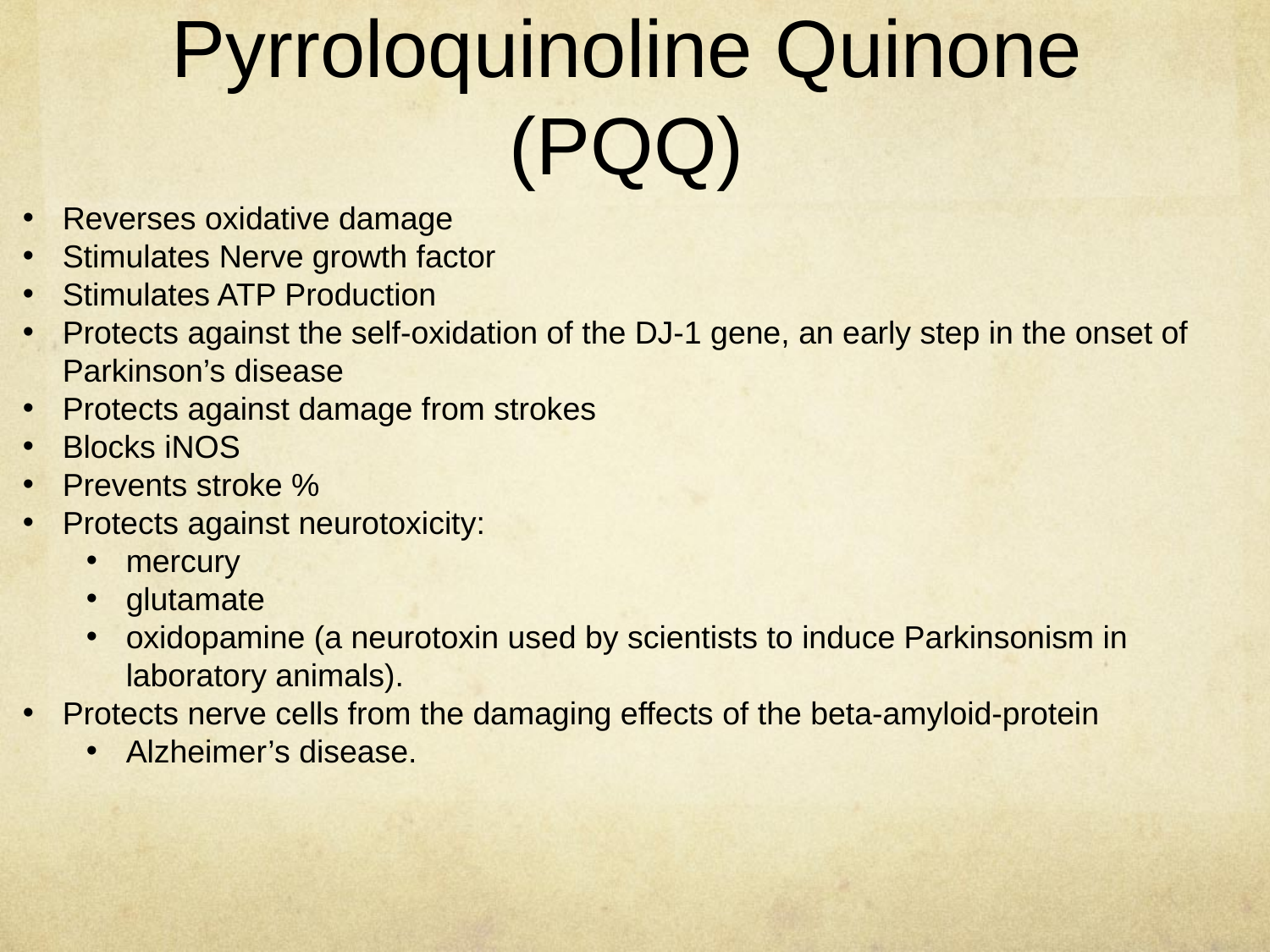

# Pyrroloquinoline Quinone (PQQ)
Reverses oxidative damage
Stimulates Nerve growth factor
Stimulates ATP Production
Protects against the self-oxidation of the DJ-1 gene, an early step in the onset of Parkinson’s disease
Protects against damage from strokes
Blocks iNOS
Prevents stroke %
Protects against neurotoxicity:
mercury
glutamate
oxidopamine (a neurotoxin used by scientists to induce Parkinsonism in laboratory animals).
Protects nerve cells from the damaging effects of the beta-amyloid-protein
Alzheimer’s disease.